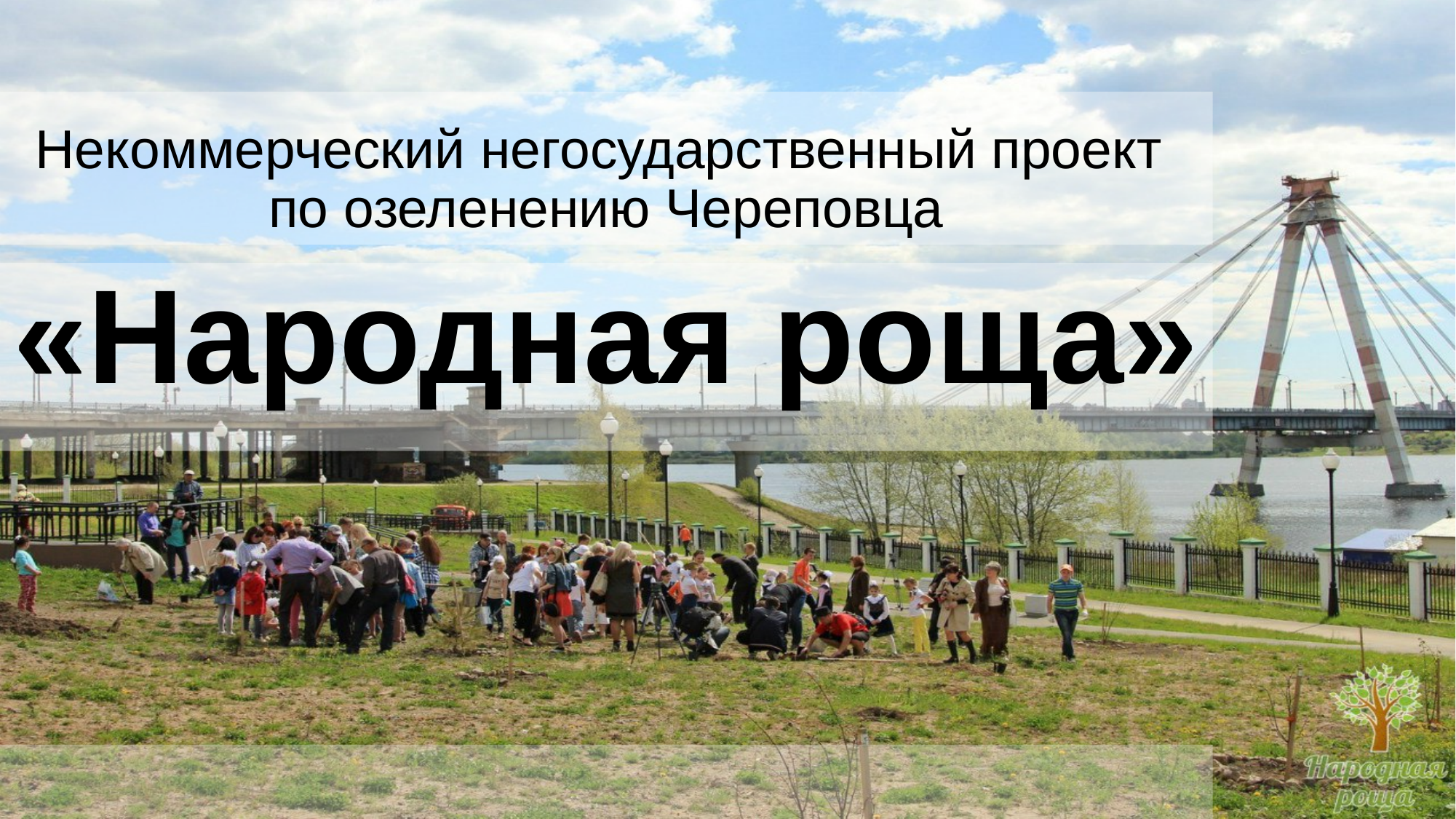

# Некоммерческий негосударственный проект по озеленению Череповца
«Народная роща»